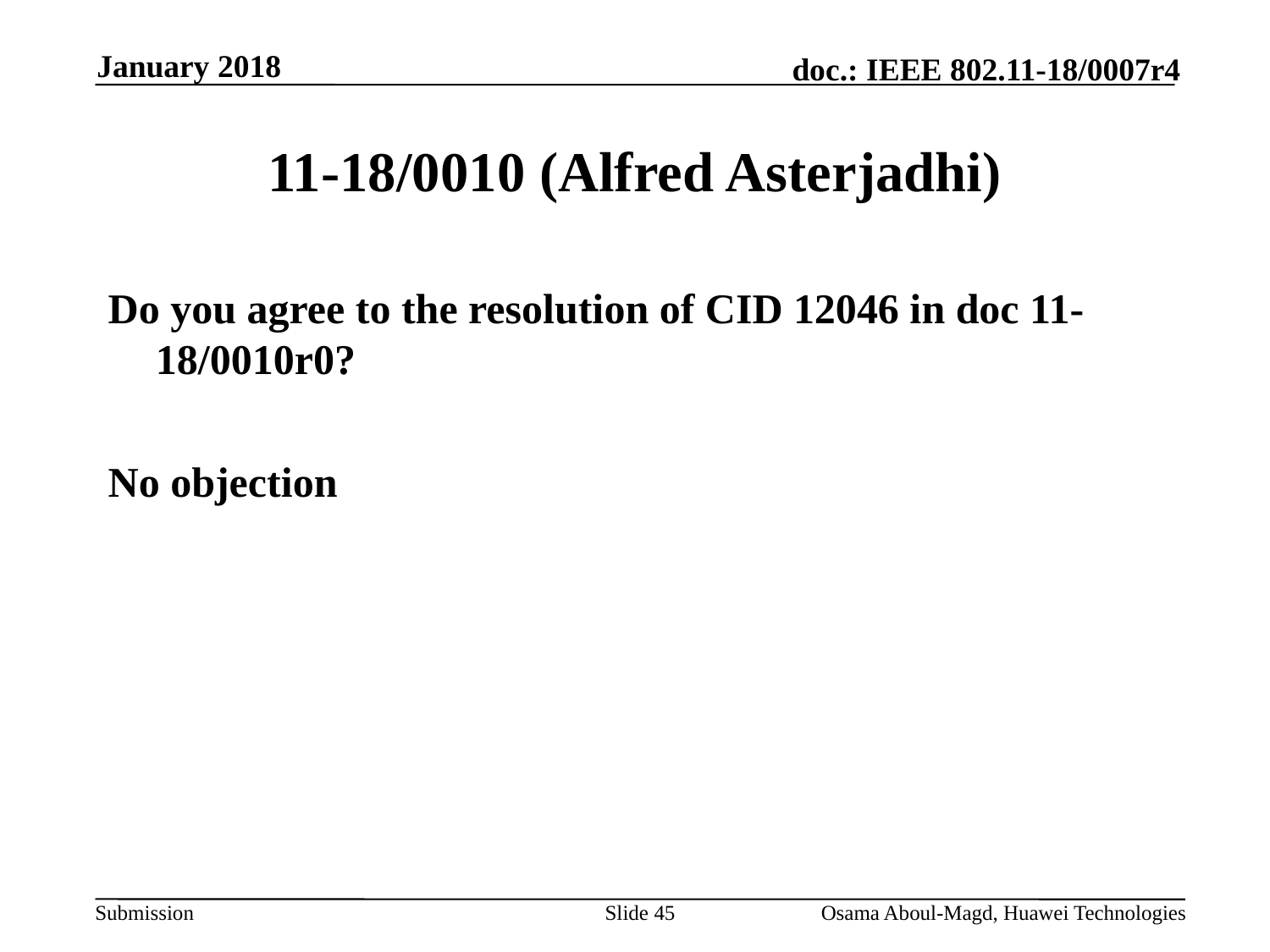

January 2018
# 11-18/0010 (Alfred Asterjadhi)
Do you agree to the resolution of CID 12046 in doc 11-18/0010r0?

No objection
Slide 45
Osama Aboul-Magd, Huawei Technologies